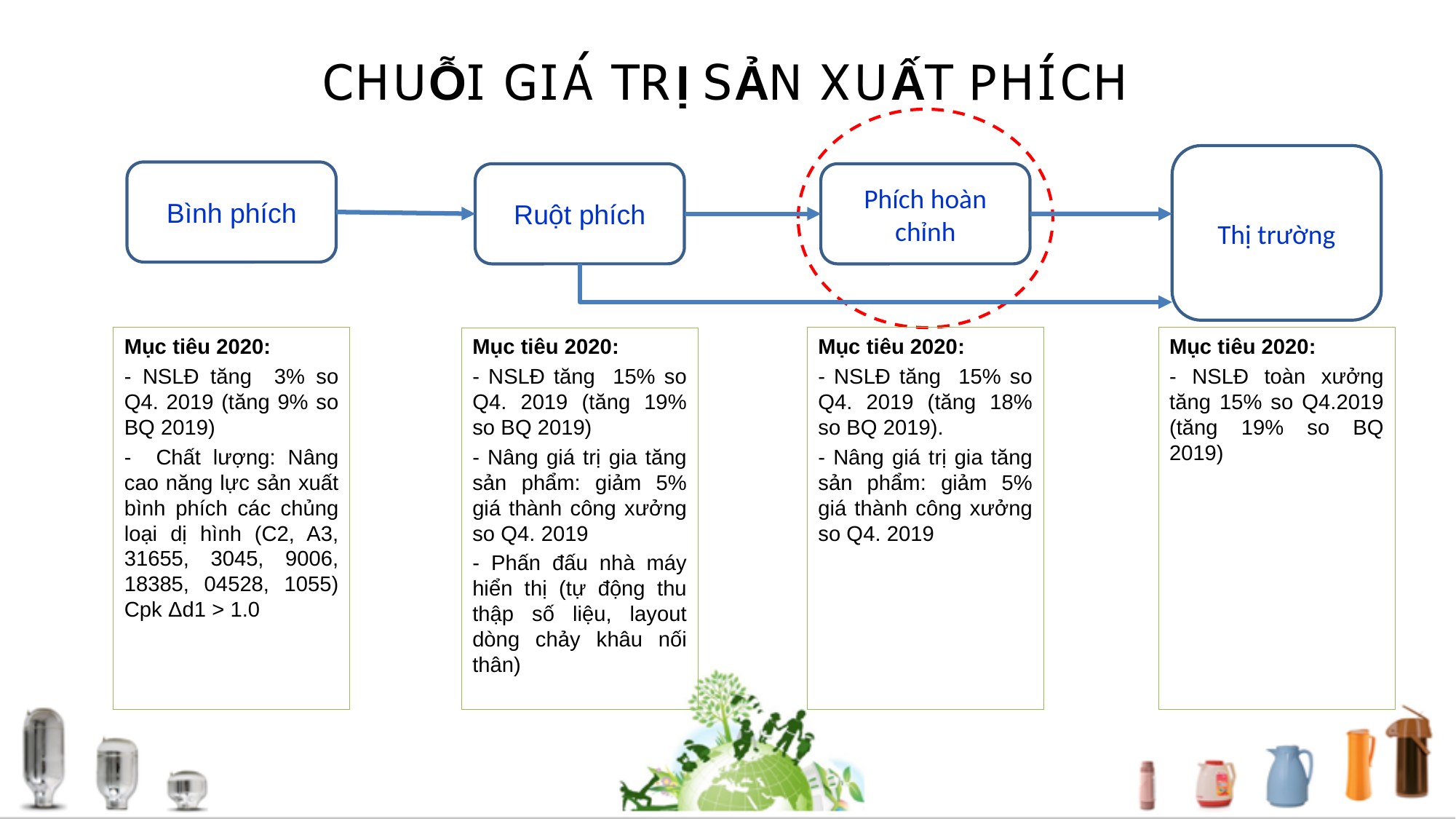

# CHUỖI GIÁ TRỊ SẢN XUẤT PHÍCH

Thị trường
Bình phích
Ruột phích
Phích hoàn chỉnh
Mục tiêu 2020:
- NSLĐ tăng  3% so Q4. 2019 (tăng 9% so BQ 2019)
-  Chất lượng: Nâng cao năng lực sản xuất bình phích các chủng loại dị hình (C2, A3, 31655, 3045, 9006, 18385, 04528, 1055) Cpk Δd1 > 1.0
Mục tiêu 2020:
- NSLĐ tăng  15% so Q4. 2019 (tăng 19% so BQ 2019)
- Nâng giá trị gia tăng sản phẩm: giảm 5% giá thành công xưởng so Q4. 2019
- Phấn đấu nhà máy hiển thị (tự động thu thập số liệu, layout dòng chảy khâu nối thân)
Mục tiêu 2020:
- NSLĐ tăng  15% so Q4. 2019 (tăng 18% so BQ 2019).
- Nâng giá trị gia tăng sản phẩm: giảm 5% giá thành công xưởng so Q4. 2019
Mục tiêu 2020:
- NSLĐ toàn xưởng tăng 15% so Q4.2019 (tăng 19% so BQ 2019)